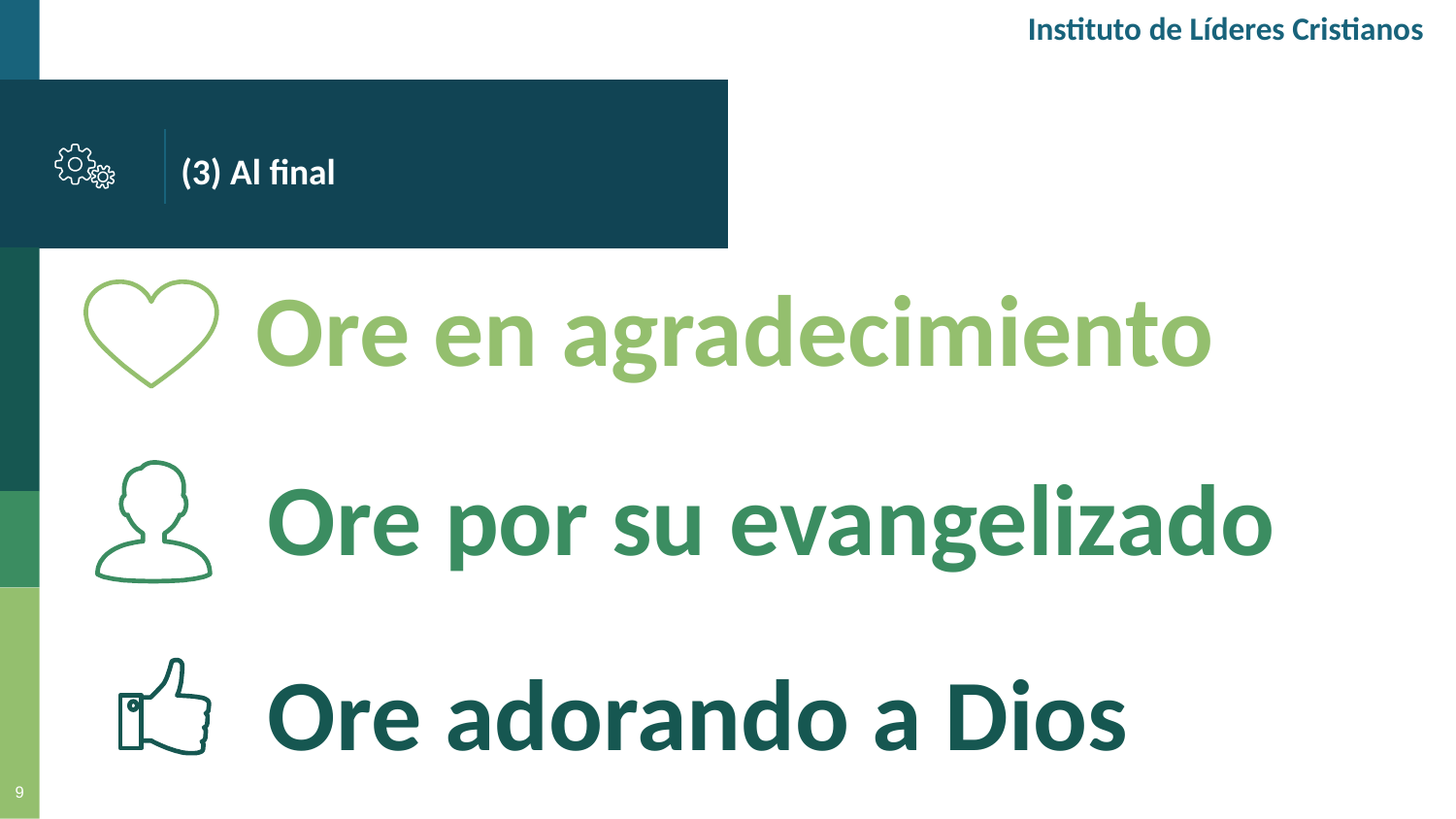

Instituto de Líderes Cristianos

# (3) Al final

Ore en agradecimiento

Ore por su evangelizado

Ore adorando a Dios

9